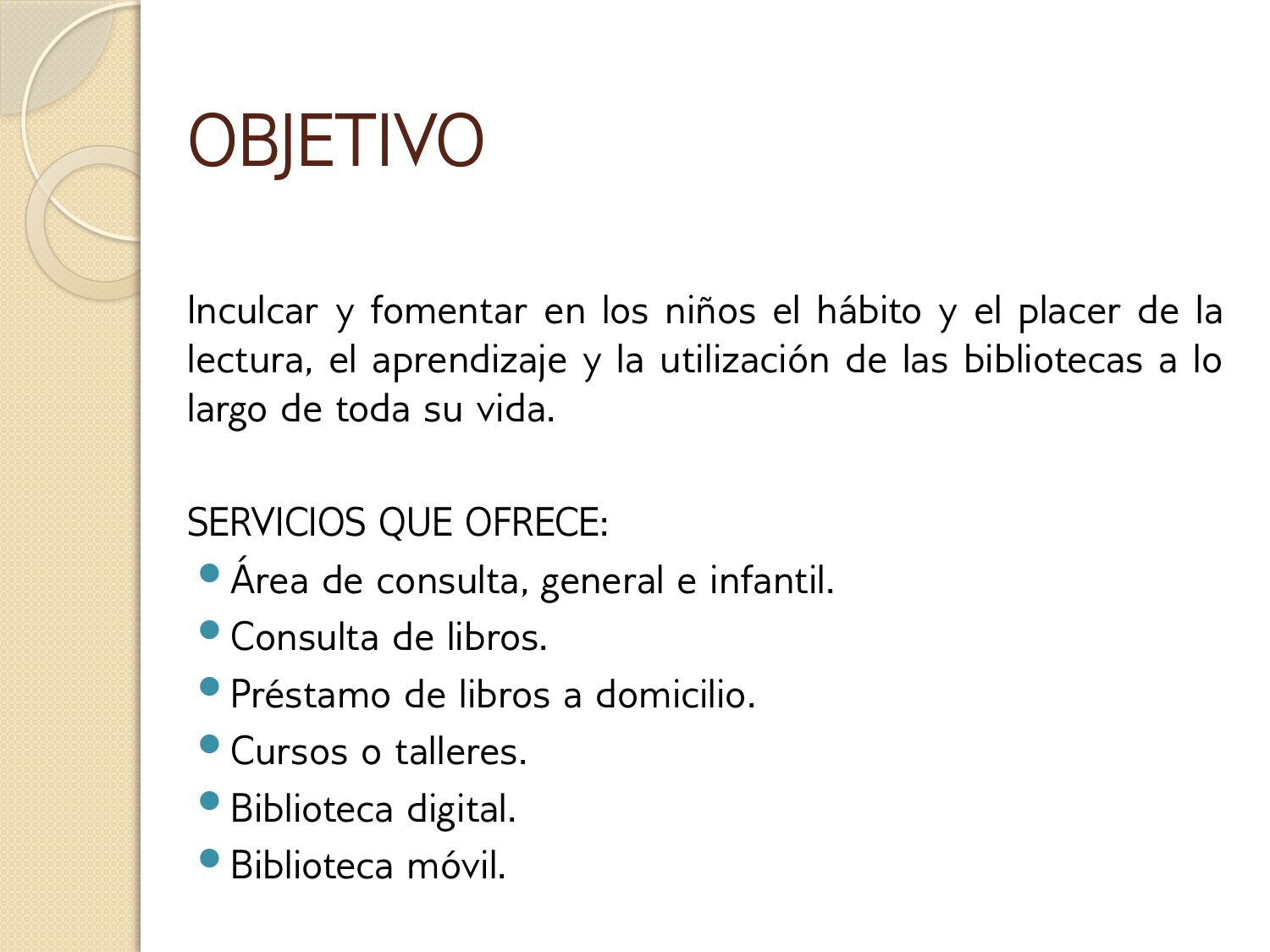

# OBJETIVO
Inculcar y fomentar en los niños el hábito y el placer de la lectura, el aprendizaje y la utilización de las bibliotecas a lo largo de toda su vida.

SERVICIOS QUE OFRECE:
Área de consulta, general e infantil.
Consulta de libros.
Préstamo de libros a domicilio.
Cursos o talleres.
Biblioteca digital.
Biblioteca móvil.